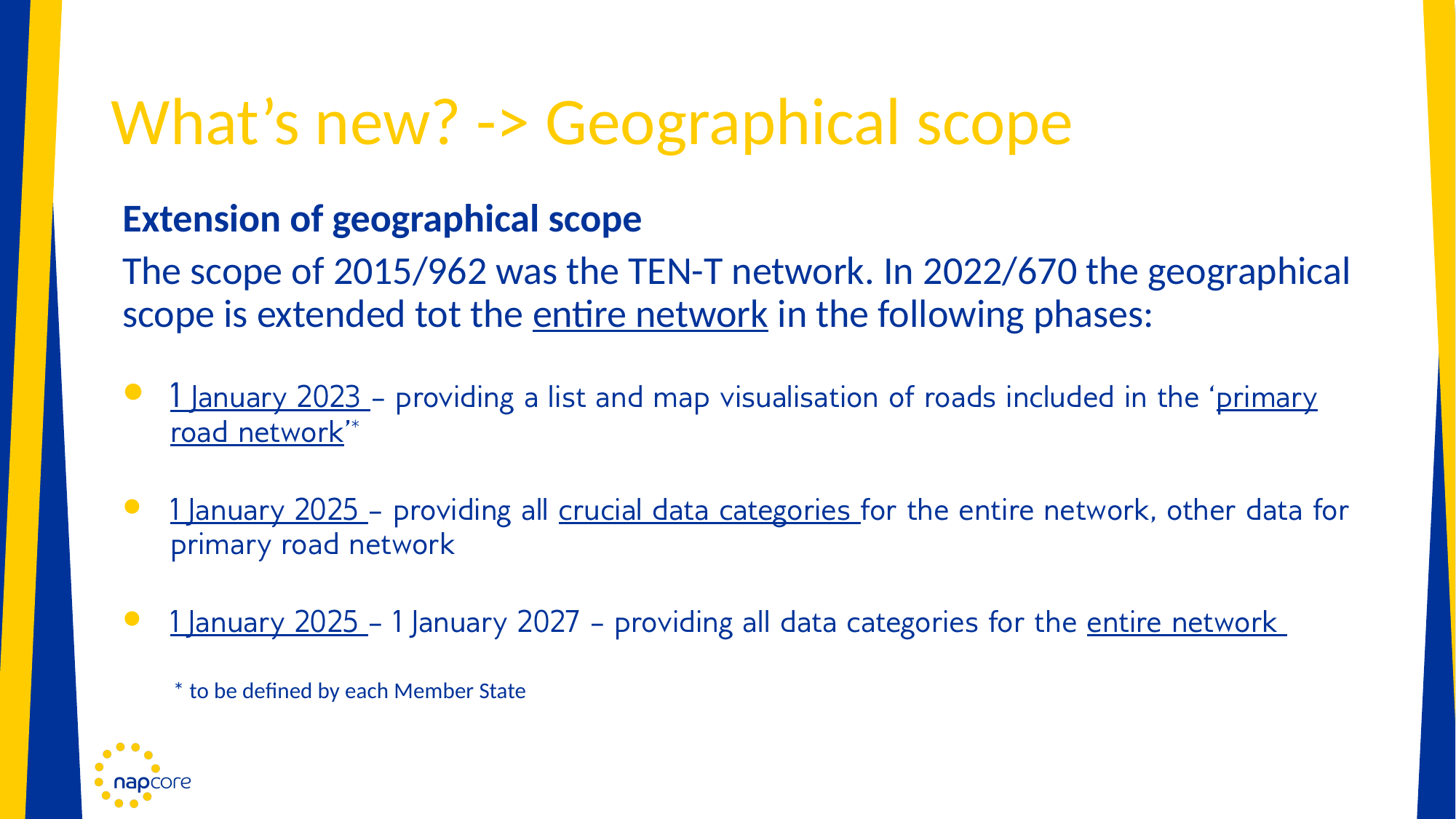

# What’s new? -> Geographical scope
Extension of geographical scope
The scope of 2015/962 was the TEN-T network. In 2022/670 the geographical scope is extended tot the entire network in the following phases:

1 January 2023 – providing a list and map visualisation of roads included in the ‘primary road network’*
1 January 2025 – providing all crucial data categories for the entire network, other data for primary road network
1 January 2025 – 1 January 2027 – providing all data categories for the entire network
* to be defined by each Member State